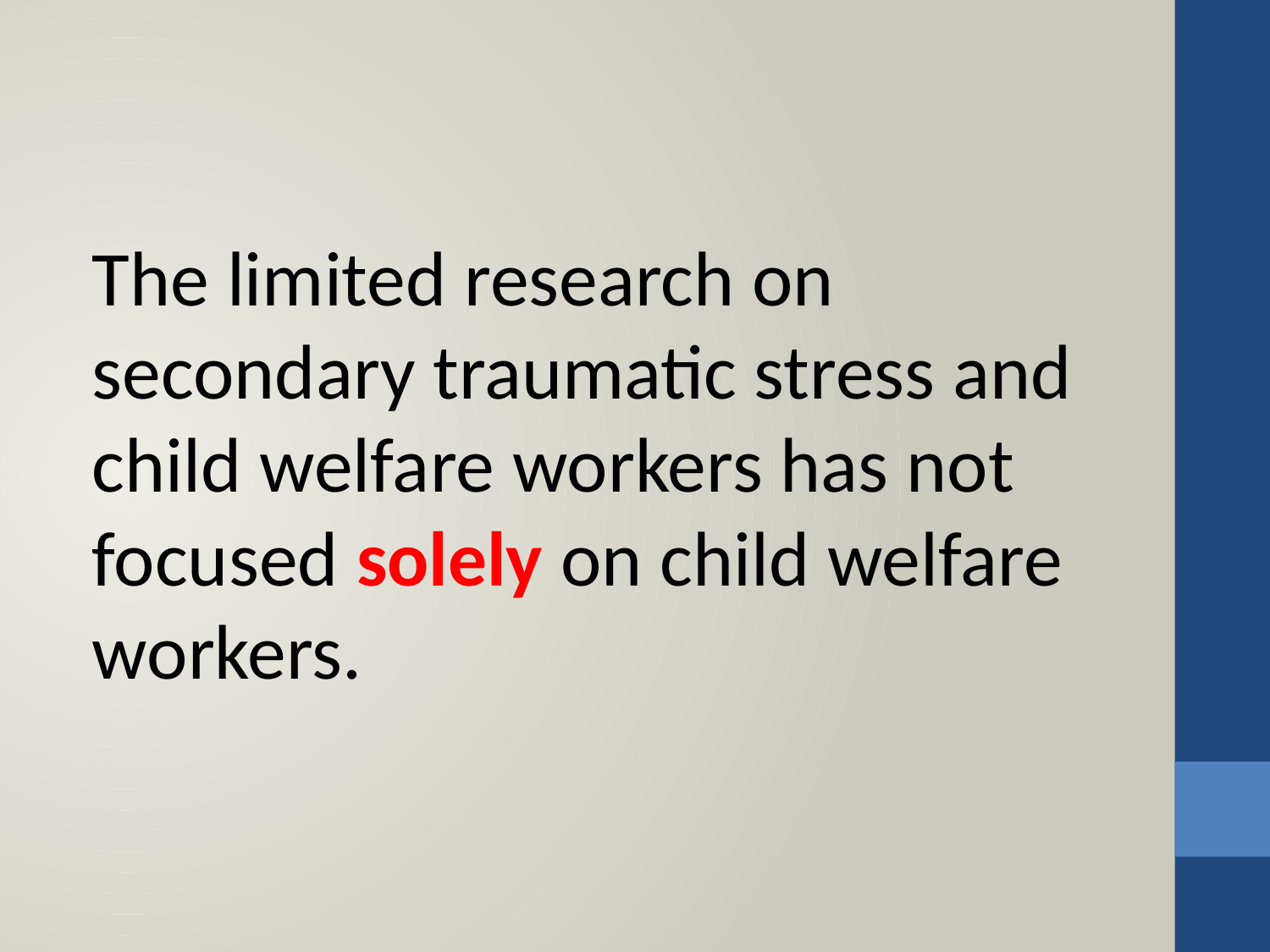

#
The limited research on secondary traumatic stress and child welfare workers has not focused solely on child welfare workers.